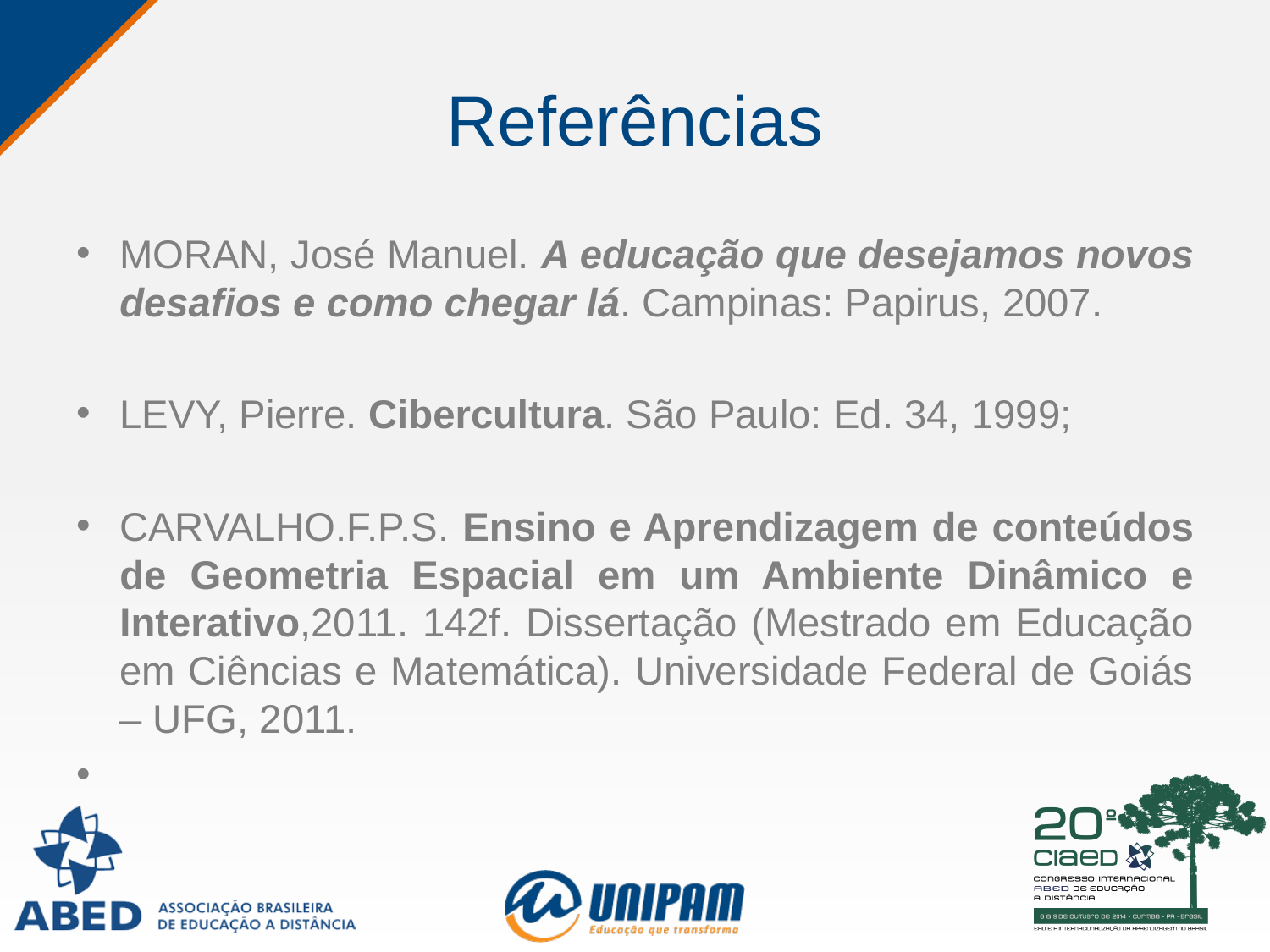

# Referências
MORAN, José Manuel. A educação que desejamos novos desafios e como chegar lá. Campinas: Papirus, 2007.

LEVY, Pierre. Cibercultura. São Paulo: Ed. 34, 1999;

CARVALHO.F.P.S. Ensino e Aprendizagem de conteúdos de Geometria Espacial em um Ambiente Dinâmico e Interativo,2011. 142f. Dissertação (Mestrado em Educação em Ciências e Matemática). Universidade Federal de Goiás – UFG, 2011.